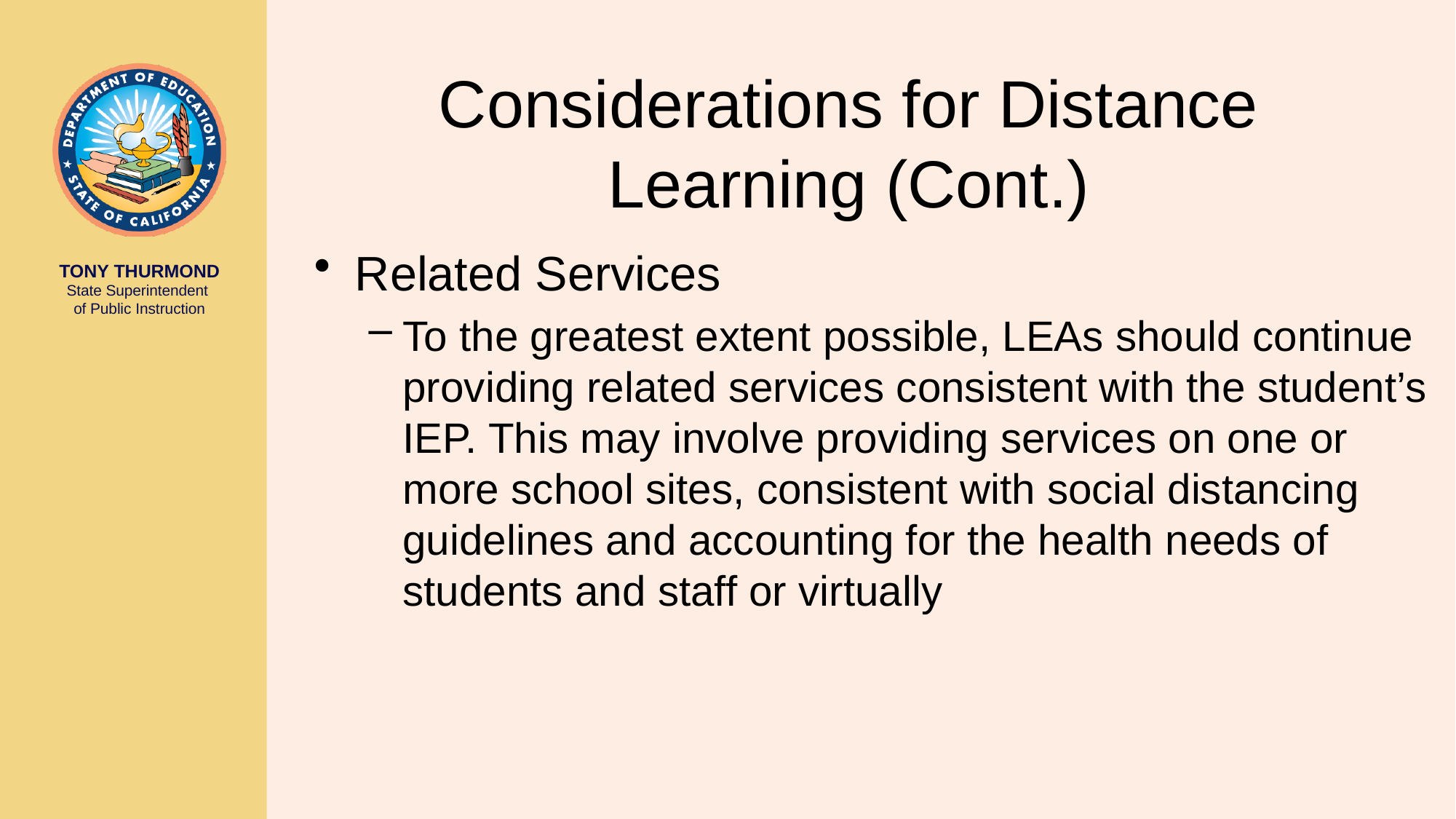

# Considerations for Distance Learning (Cont.)
Related Services
To the greatest extent possible, LEAs should continue providing related services consistent with the student’s IEP. This may involve providing services on one or more school sites, consistent with social distancing guidelines and accounting for the health needs of students and staff or virtually